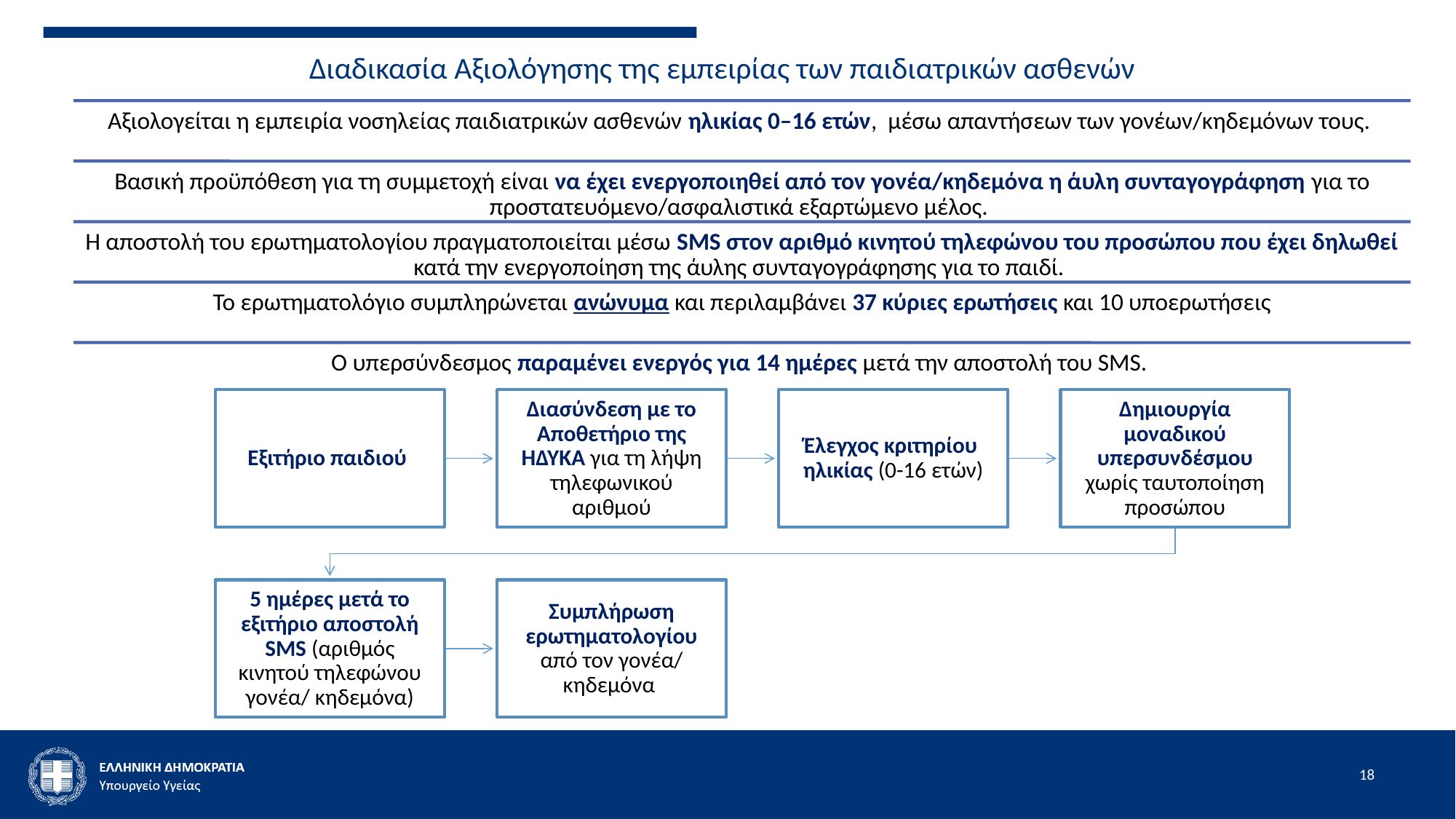

# Διαδικασία Αξιολόγησης της εμπειρίας των παιδιατρικών ασθενών
Αξιολογείται η εμπειρία νοσηλείας παιδιατρικών ασθενών ηλικίας 0–16 ετών,  μέσω απαντήσεων των γονέων/κηδεμόνων τους.
Βασική προϋπόθεση για τη συμμετοχή είναι να έχει ενεργοποιηθεί από τον γονέα/κηδεμόνα η άυλη συνταγογράφηση για το προστατευόμενο/ασφαλιστικά εξαρτώμενο μέλος.
Η αποστολή του ερωτηματολογίου πραγματοποιείται μέσω SMS στον αριθμό κινητού τηλεφώνου του προσώπου που έχει δηλωθεί κατά την ενεργοποίηση της άυλης συνταγογράφησης για το παιδί.
Το ερωτηματολόγιο συμπληρώνεται ανώνυμα και περιλαμβάνει 37 κύριες ερωτήσεις και 10 υποερωτήσεις
Ο υπερσύνδεσμος παραμένει ενεργός για 14 ημέρες μετά την αποστολή του SMS.

Εξιτήριο παιδιού

Διασύνδεση με το Αποθετήριο της ΗΔΥΚΑ για τη λήψη τηλεφωνικού αριθμού

Έλεγχος κριτηρίου  ηλικίας (0-16 ετών)

Δημιουργία μοναδικού υπερσυνδέσμου χωρίς ταυτοποίηση προσώπου

5 ημέρες μετά το εξιτήριο αποστολή SMS (αριθμός κινητού τηλεφώνου γονέα/ κηδεμόνα)
Συμπλήρωση ερωτηματολογίου από τον γονέα/ κηδεμόνα
18